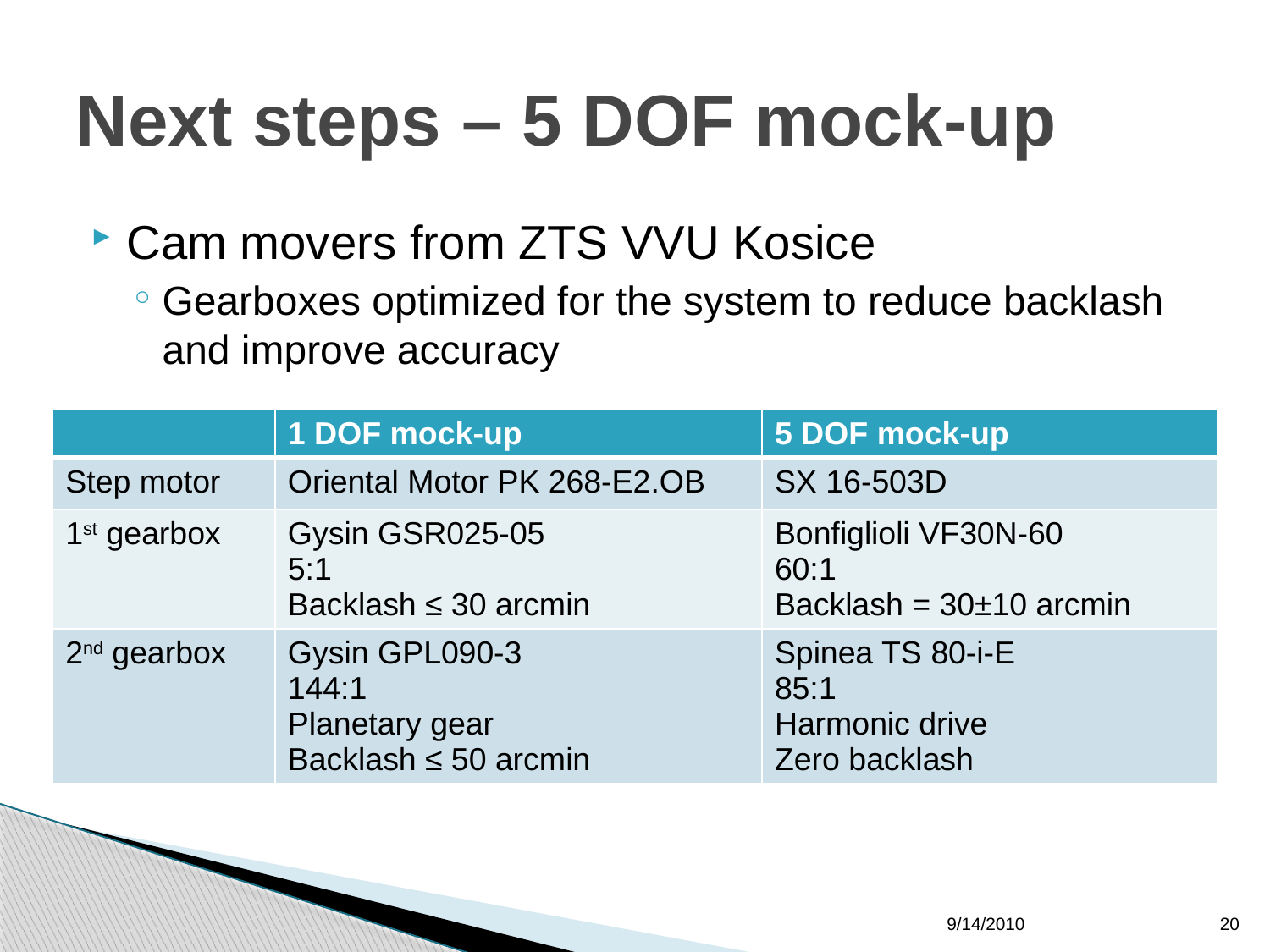

# Next steps – 5 DOF mock-up
Cam movers from ZTS VVU Kosice
Gearboxes optimized for the system to reduce backlash and improve accuracy
|  | 1 DOF mock-up | 5 DOF mock-up |
| --- | --- | --- |
| Step motor | Oriental Motor PK 268-E2.OB | SX 16-503D |
| 1st gearbox | Gysin GSR025-05 5:1 Backlash ≤ 30 arcmin | Bonfiglioli VF30N-60 60:1 Backlash = 30±10 arcmin |
| 2nd gearbox | Gysin GPL090-3 144:1 Planetary gear Backlash ≤ 50 arcmin | Spinea TS 80-i-E 85:1 Harmonic drive Zero backlash |
9/14/2010
20